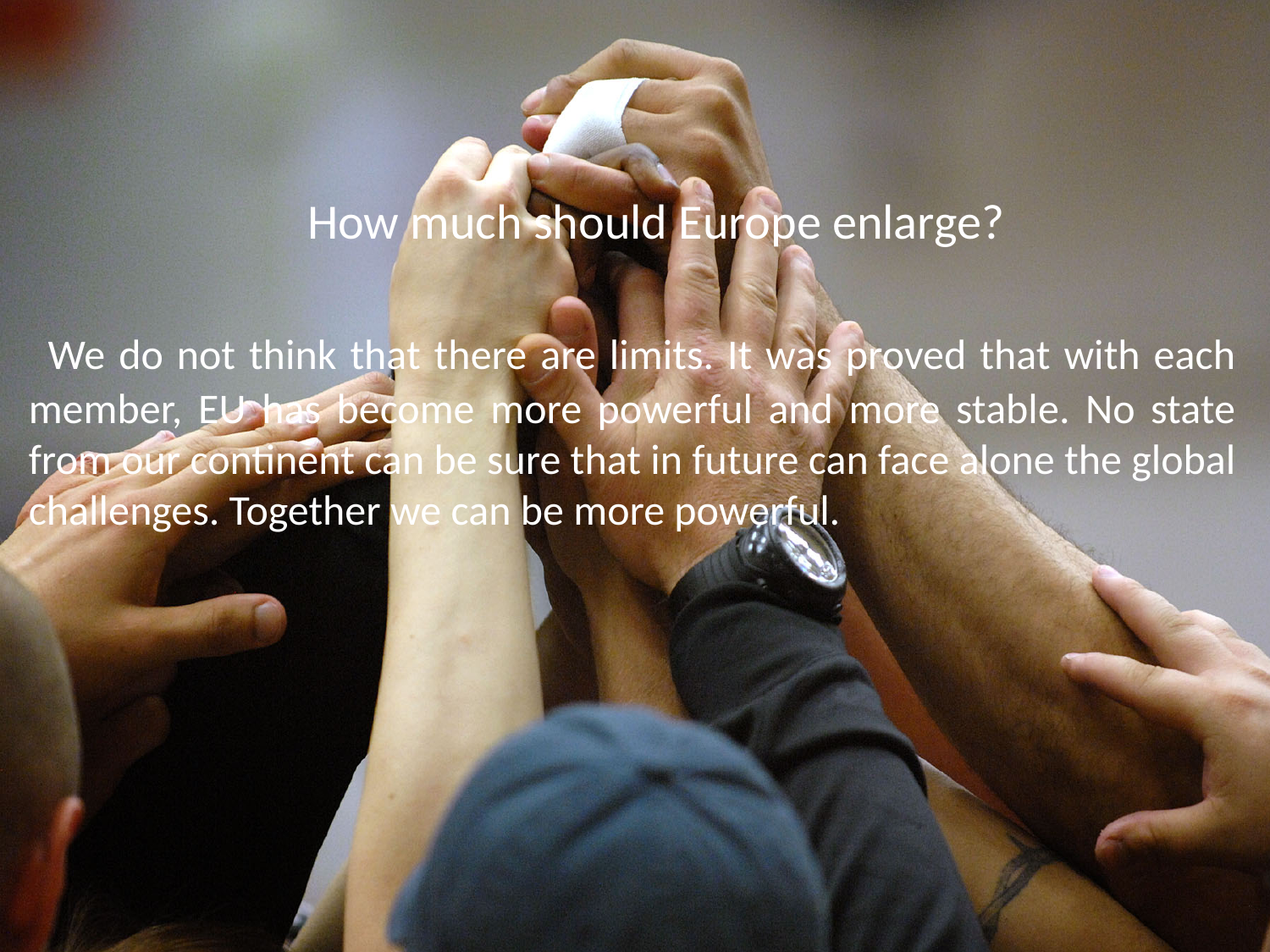

# How much should Europe enlarge?
    We do not think that there are limits. It was proved that with each member, EU has become more powerful and more stable. No state from our continent can be sure that in future can face alone the global challenges. Together we can be more powerful.